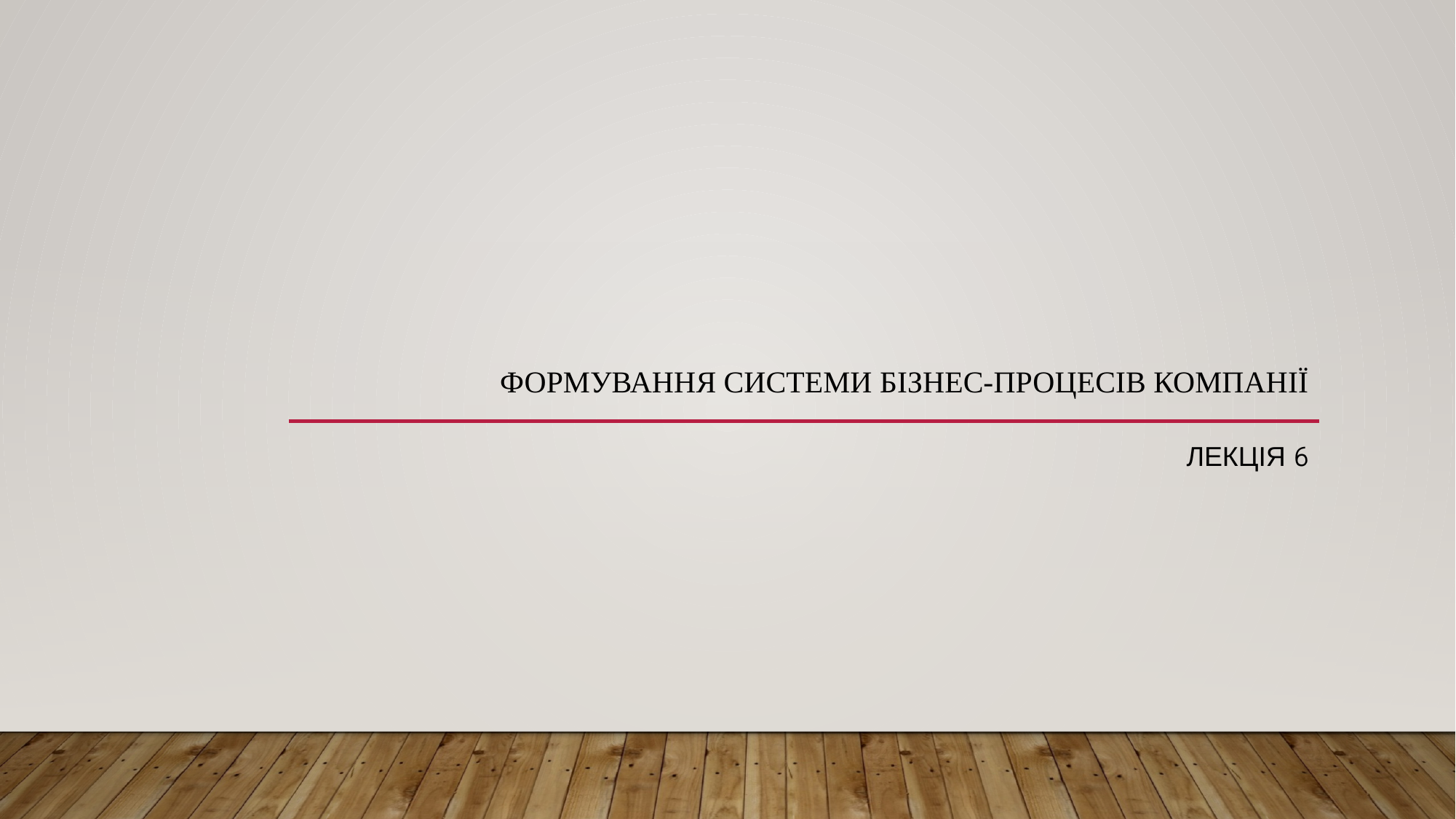

# Формування системи бізнес-процесів компанії
Лекція 6